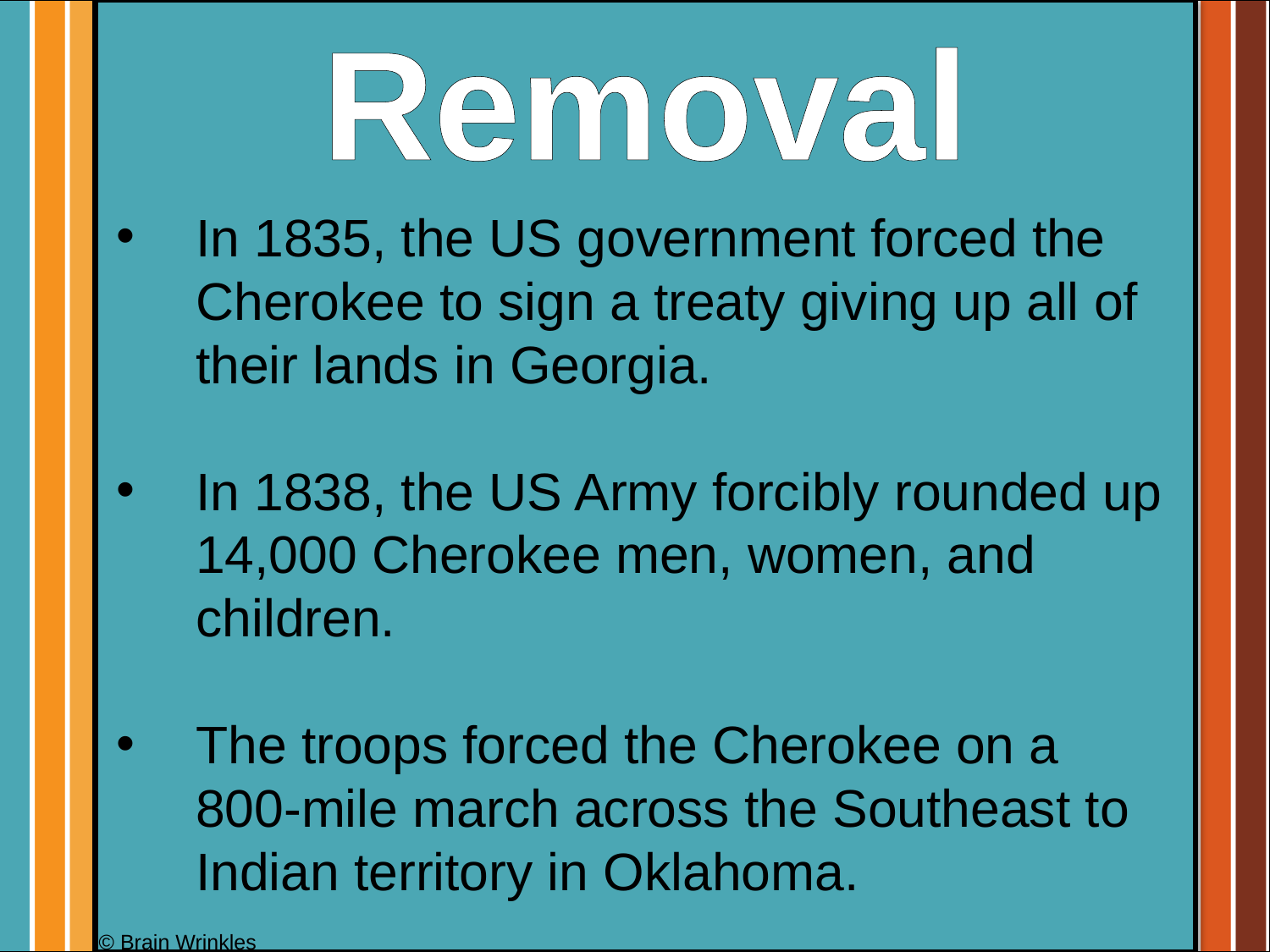

Removal

#
In 1835, the US government forced the Cherokee to sign a treaty giving up all of their lands in Georgia.

In 1838, the US Army forcibly rounded up 14,000 Cherokee men, women, and children.

The troops forced the Cherokee on a 800-mile march across the Southeast to Indian territory in Oklahoma.

© Brain Wrinkles